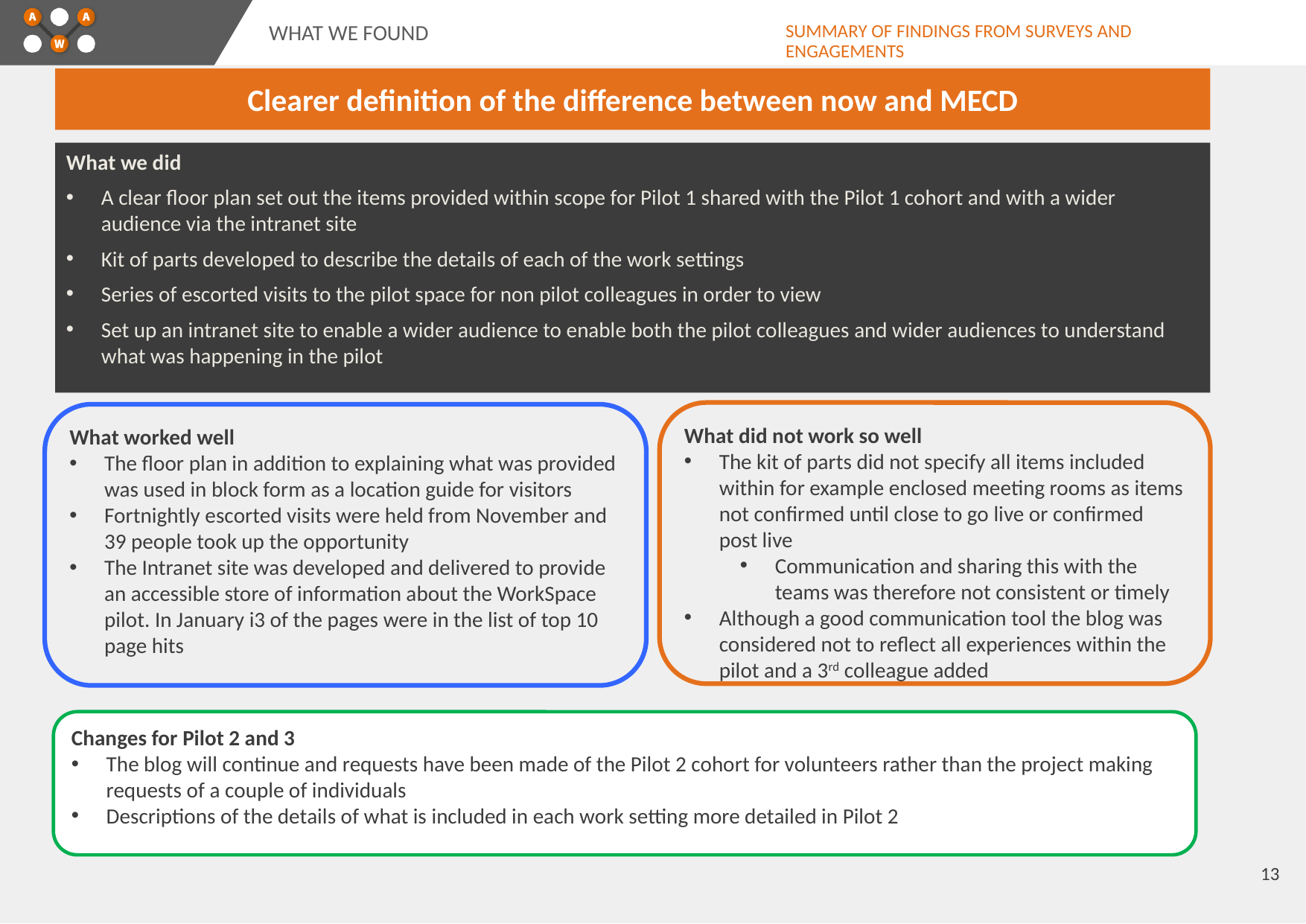

WHAT WE FOUND
SUMMARY OF FINDINGS FROM SURVEYS AND ENGAGEMENTS
Clearer definition of the difference between now and MECD
What we did
A clear floor plan set out the items provided within scope for Pilot 1 shared with the Pilot 1 cohort and with a wider audience via the intranet site
Kit of parts developed to describe the details of each of the work settings
Series of escorted visits to the pilot space for non pilot colleagues in order to view
Set up an intranet site to enable a wider audience to enable both the pilot colleagues and wider audiences to understand what was happening in the pilot
What did not work so well
The kit of parts did not specify all items included within for example enclosed meeting rooms as items not confirmed until close to go live or confirmed post live
Communication and sharing this with the teams was therefore not consistent or timely
Although a good communication tool the blog was considered not to reflect all experiences within the pilot and a 3rd colleague added
What worked well
The floor plan in addition to explaining what was provided was used in block form as a location guide for visitors
Fortnightly escorted visits were held from November and 39 people took up the opportunity
The Intranet site was developed and delivered to provide an accessible store of information about the WorkSpace pilot. In January i3 of the pages were in the list of top 10 page hits
Changes for Pilot 2 and 3
The blog will continue and requests have been made of the Pilot 2 cohort for volunteers rather than the project making requests of a couple of individuals
Descriptions of the details of what is included in each work setting more detailed in Pilot 2
13